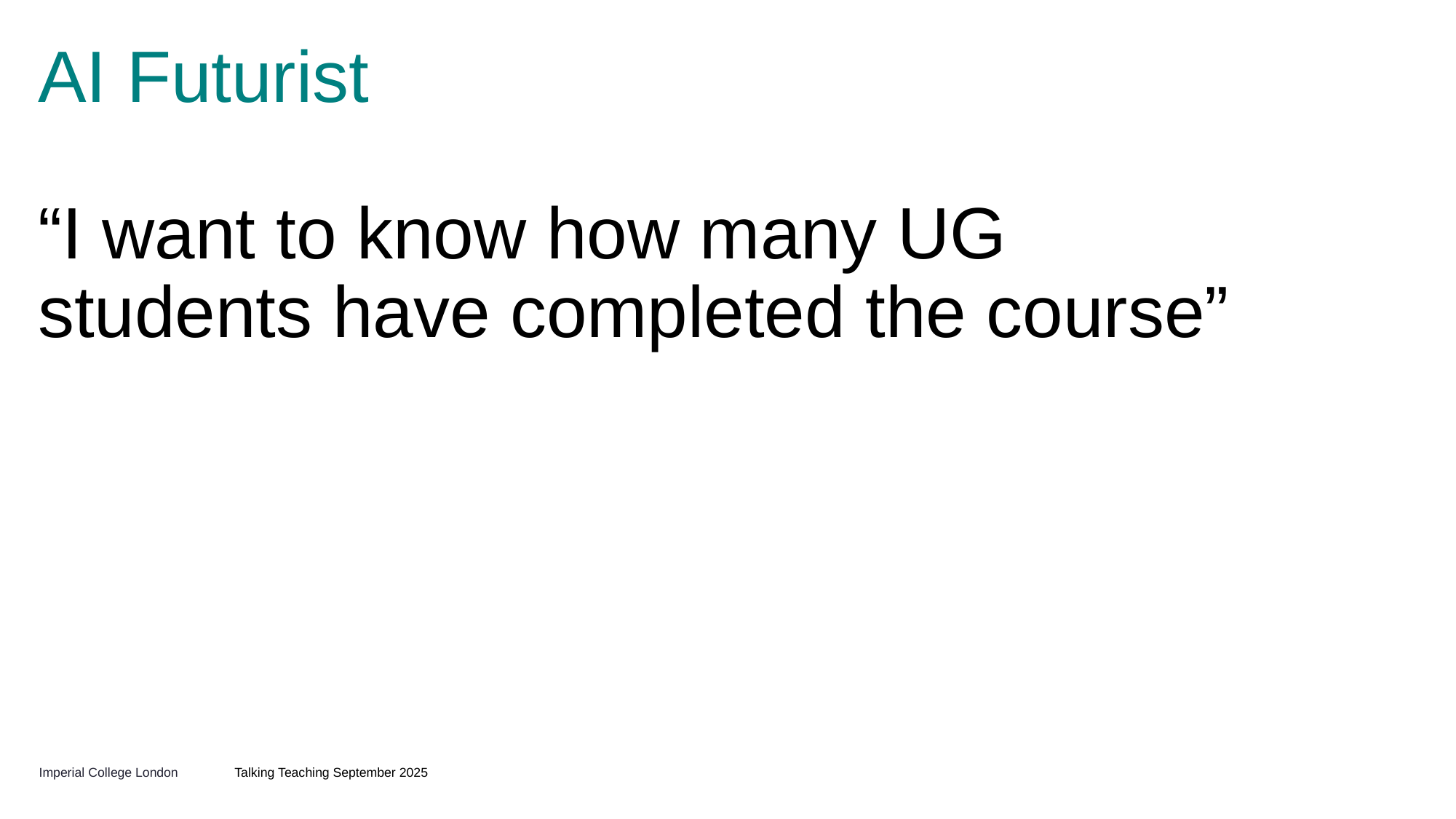

# AI Futurist “I want to know how many UG students have completed the course”
Talking Teaching September 2025